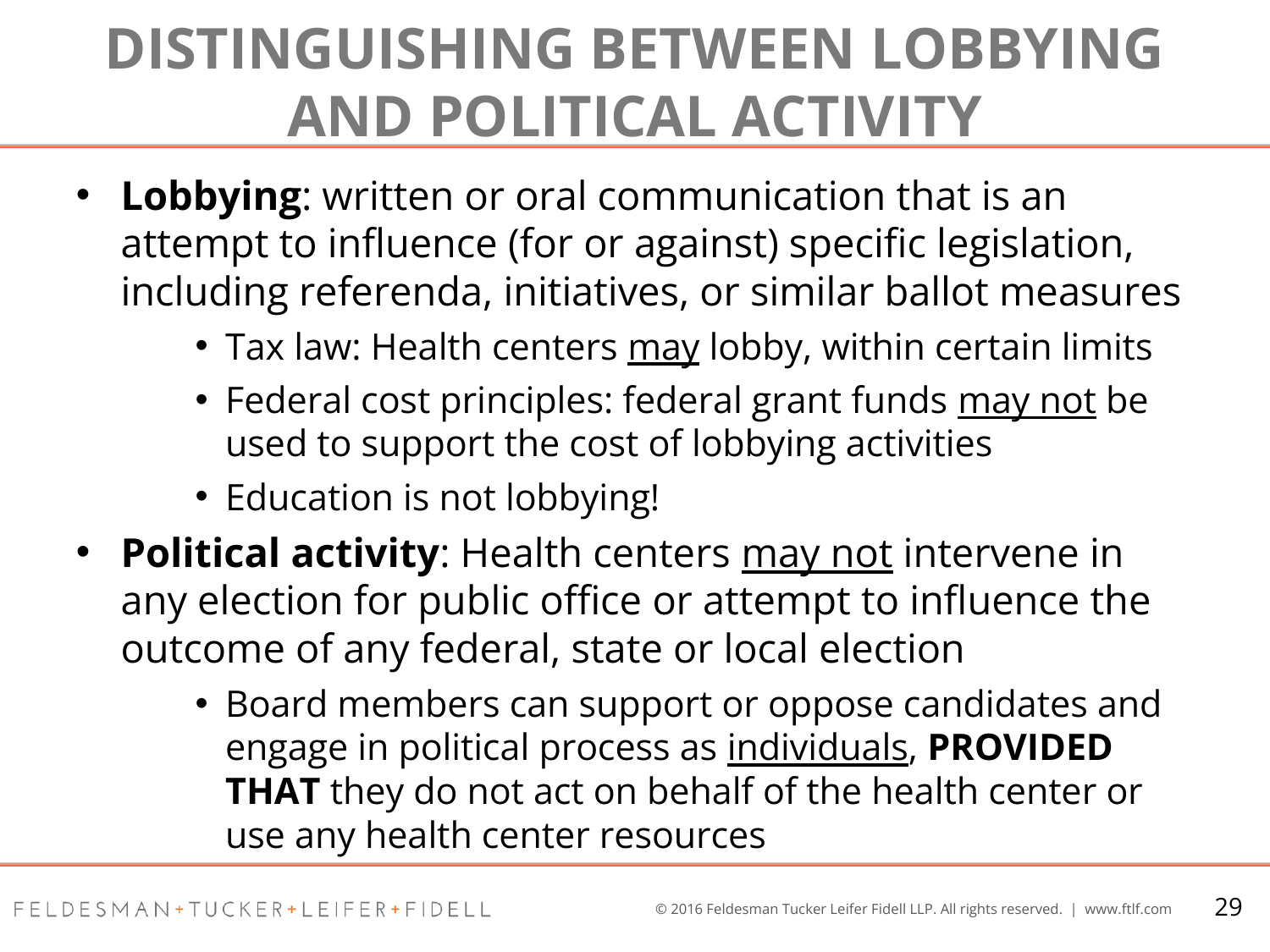

# Distinguishing between Lobbying and Political Activity
Lobbying: written or oral communication that is an attempt to influence (for or against) specific legislation, including referenda, initiatives, or similar ballot measures
Tax law: Health centers may lobby, within certain limits
Federal cost principles: federal grant funds may not be used to support the cost of lobbying activities
Education is not lobbying!
Political activity: Health centers may not intervene in any election for public office or attempt to influence the outcome of any federal, state or local election
Board members can support or oppose candidates and engage in political process as individuals, PROVIDED THAT they do not act on behalf of the health center or use any health center resources

29